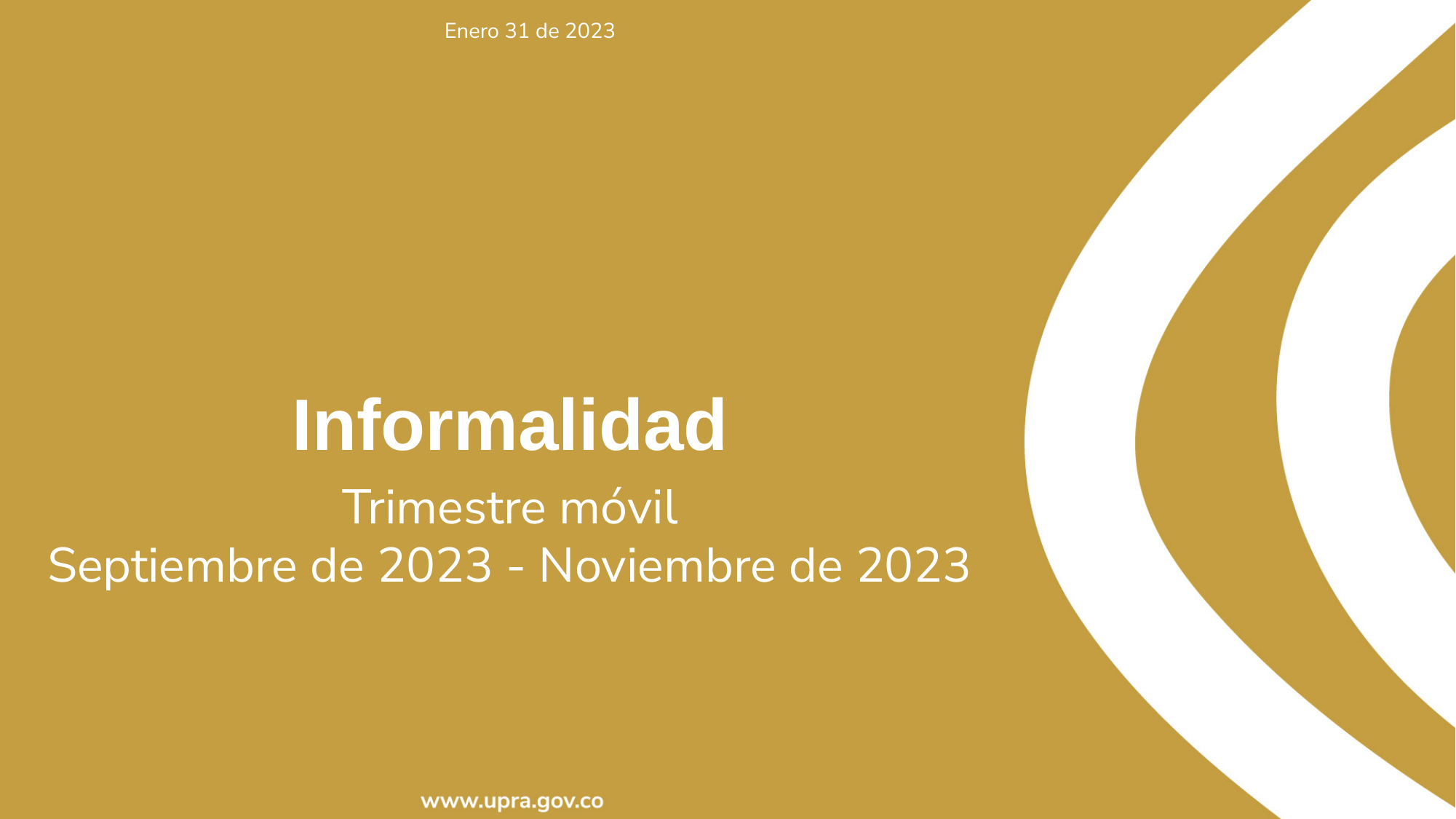

Enero 31 de 2023
Informalidad
Trimestre móvil
Septiembre de 2023 - Noviembre de 2023